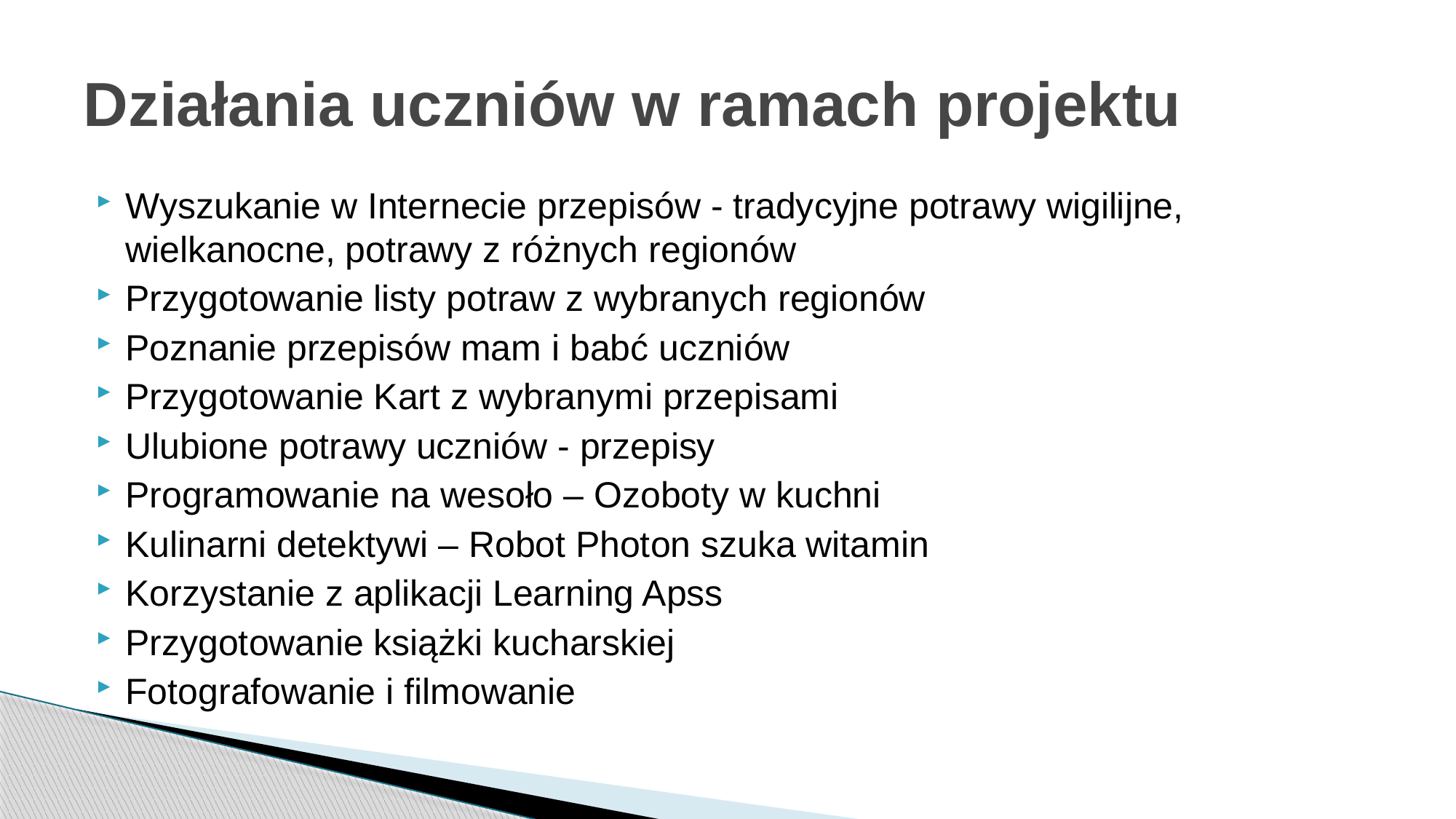

# Działania uczniów w ramach projektu
Wyszukanie w Internecie przepisów - tradycyjne potrawy wigilijne, wielkanocne, potrawy z różnych regionów
Przygotowanie listy potraw z wybranych regionów
Poznanie przepisów mam i babć uczniów
Przygotowanie Kart z wybranymi przepisami
Ulubione potrawy uczniów - przepisy
Programowanie na wesoło – Ozoboty w kuchni
Kulinarni detektywi – Robot Photon szuka witamin
Korzystanie z aplikacji Learning Apss
Przygotowanie książki kucharskiej
Fotografowanie i filmowanie